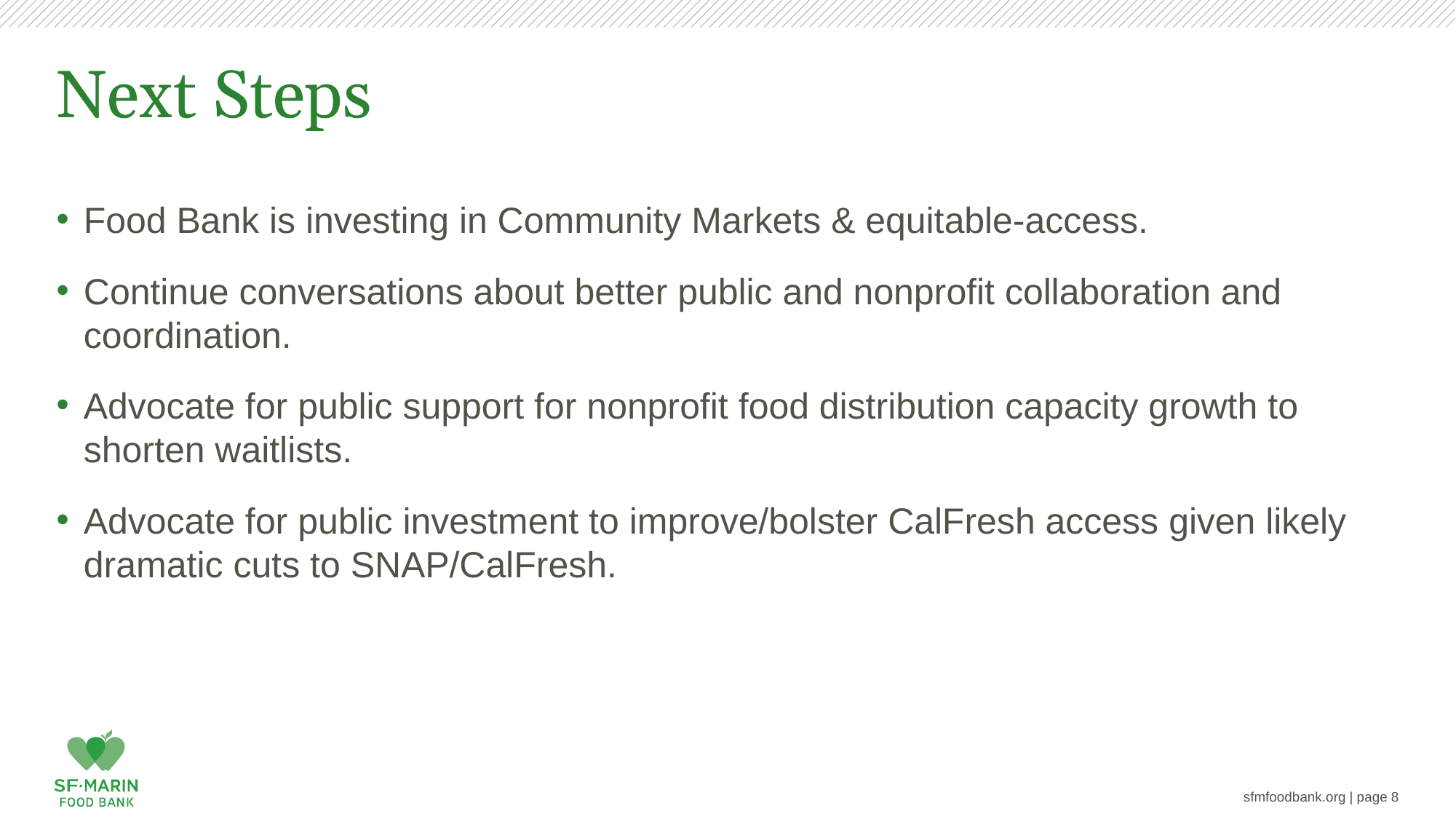

# Next Steps
Food Bank is investing in Community Markets & equitable-access.
Continue conversations about better public and nonprofit collaboration and coordination.
Advocate for public support for nonprofit food distribution capacity growth to shorten waitlists.
Advocate for public investment to improve/bolster CalFresh access given likely dramatic cuts to SNAP/CalFresh.